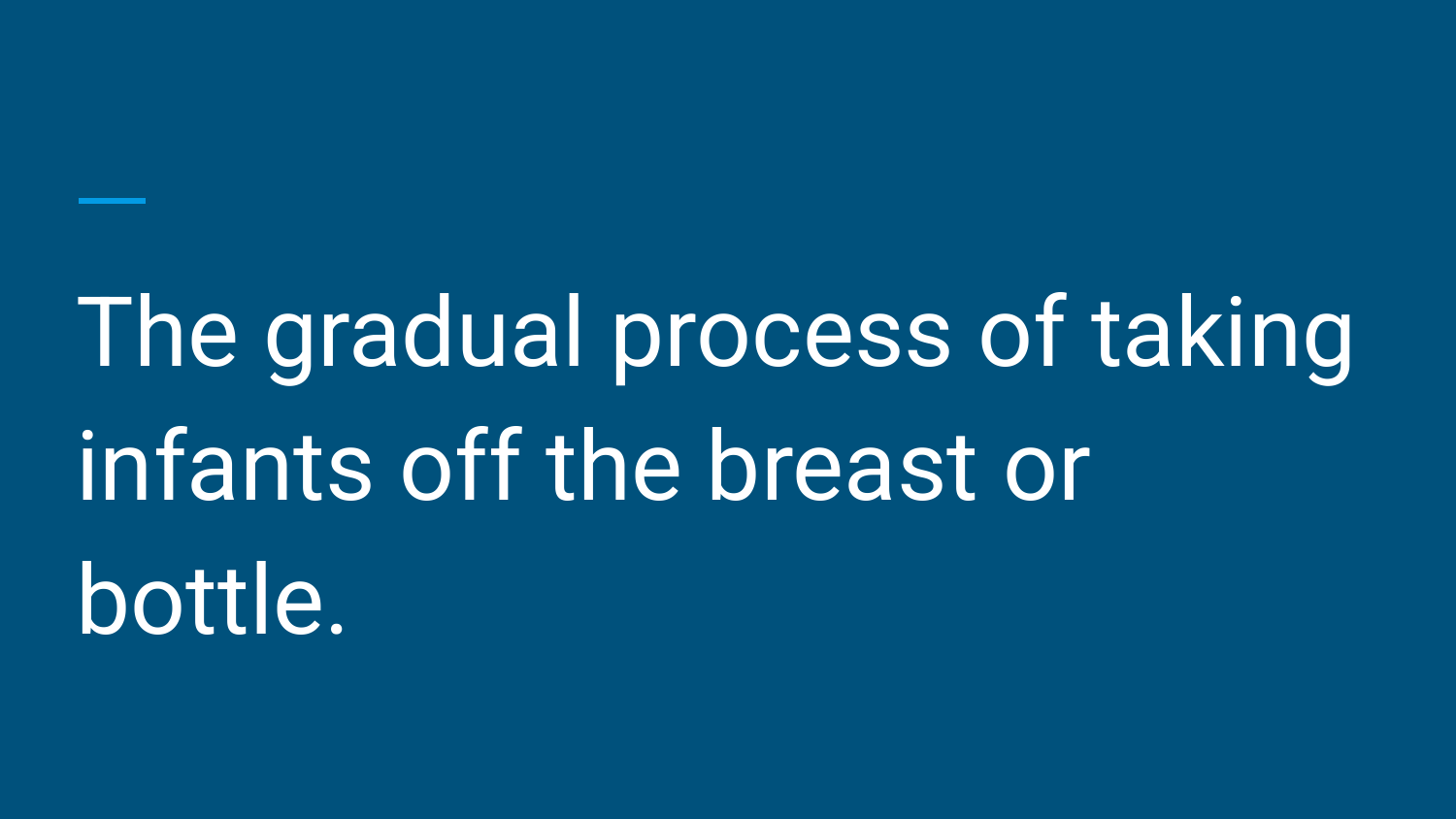

#
The gradual process of taking infants off the breast or bottle.